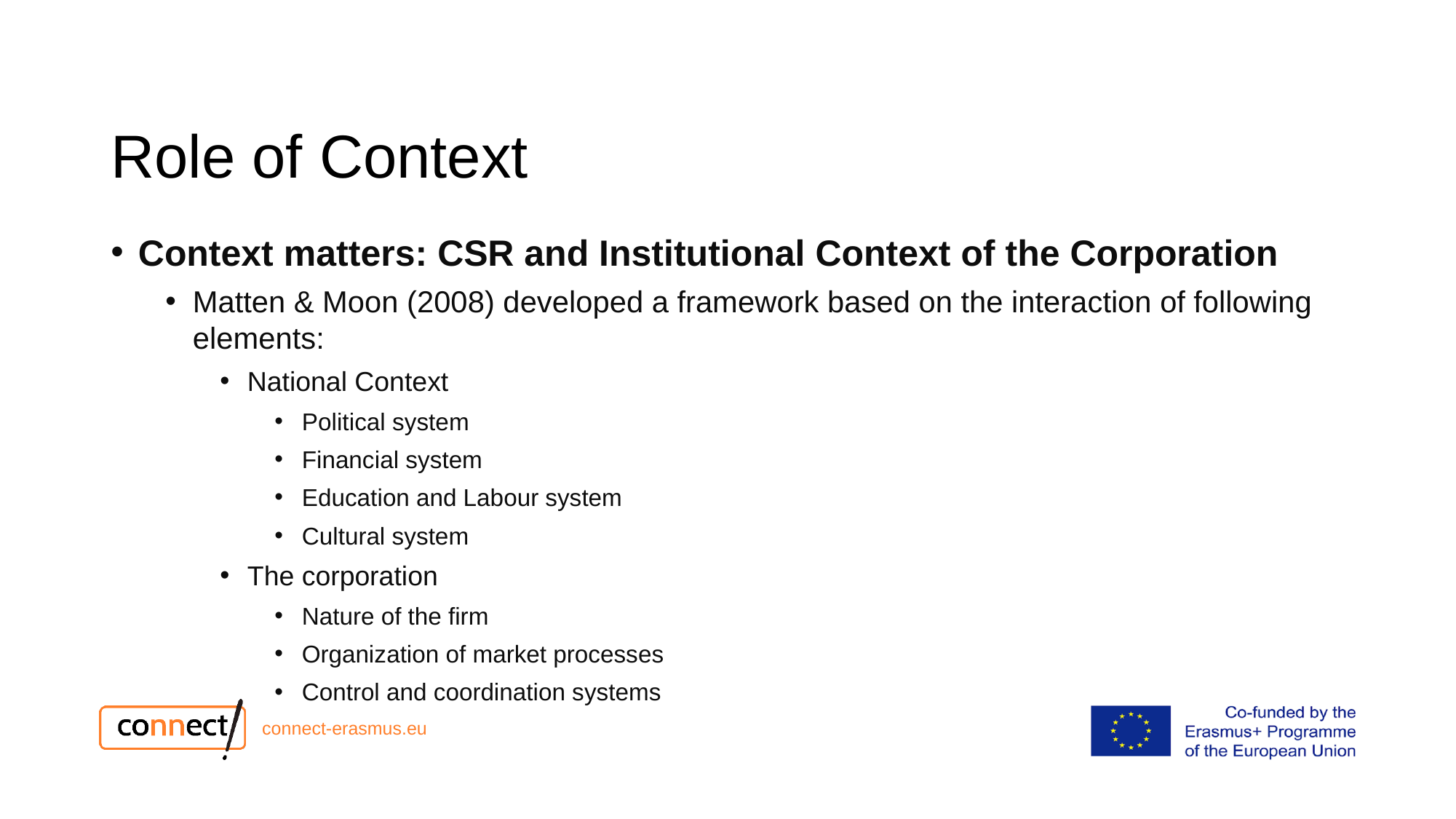

# Role of Context
Context matters: CSR and Institutional Context of the Corporation
Matten & Moon (2008) developed a framework based on the interaction of following elements:
National Context
Political system
Financial system
Education and Labour system
Cultural system
The corporation
Nature of the firm
Organization of market processes
Control and coordination systems
connect-erasmus.eu